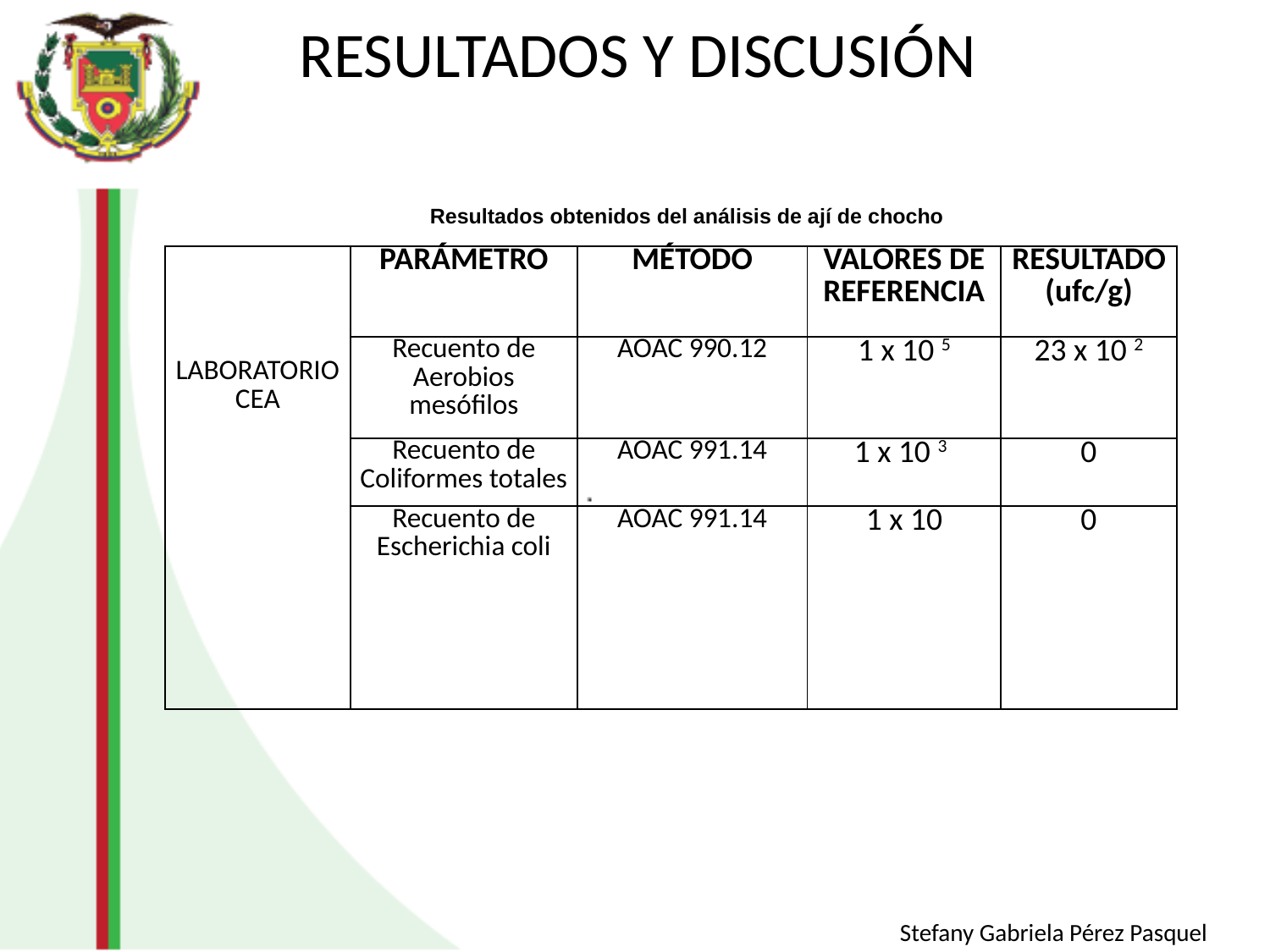

# RESULTADOS Y DISCUSIÓN

Resultados obtenidos del análisis de ají de chocho
| LABORATORIO CEA | PARÁMETRO | MÉTODO | VALORES DE REFERENCIA | RESULTADO (ufc/g) |
| --- | --- | --- | --- | --- |
|  | Recuento de Aerobios mesófilos | AOAC 990.12 | 1 x 10 5 | 23 x 10 2 |
|  | Recuento de Coliformes totales | AOAC 991.14 | 1 x 10 3 | 0 |
|  | Recuento de Escherichia coli | AOAC 991.14 | 1 x 10 | 0 |
Stefany Gabriela Pérez Pasquel